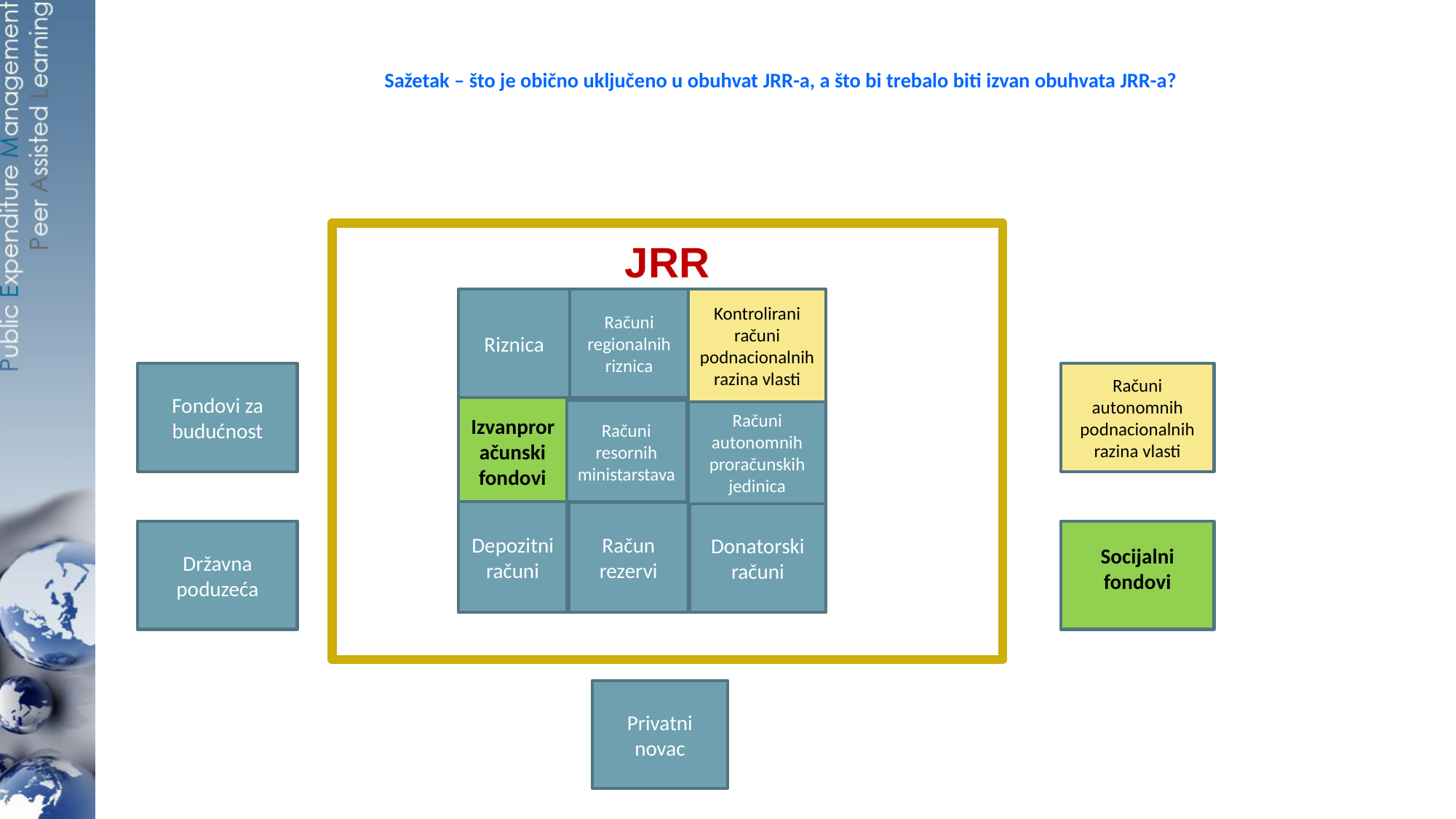

# Sažetak – što je obično uključeno u obuhvat JRR-a, a što bi trebalo biti izvan obuhvata JRR-a?

JRR
Računi regionalnih riznica
Kontrolirani
računi podnacionalnih razina vlasti
Riznica
Fondovi za budućnost
Računi autonomnih podnacionalnih razina vlasti
Izvanproračunski fondovi
Računi resornih ministarstava
Računi autonomnih proračunskih jedinica
Depozitni
računi
Račun rezervi
Donatorski računi
Državna poduzeća
Socijalni fondovi

Privatni
novac